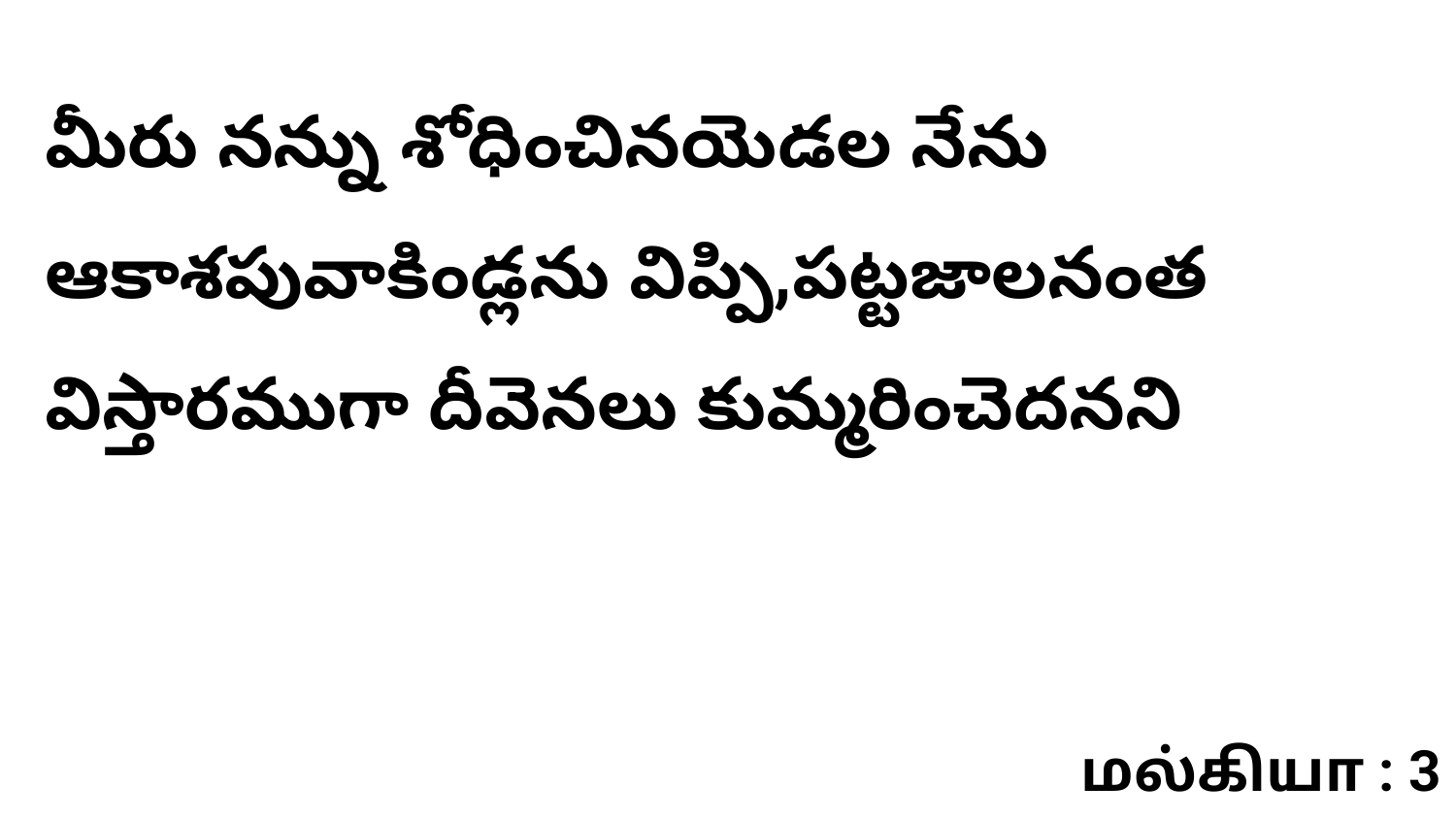

మీరు నన్ను శోధించినయెడల నేను ఆకాశపువాకిండ్లను విప్పి,పట్టజాలనంత విస్తారముగా దీవెనలు కుమ్మరించెదనని
மல்கியா : 3